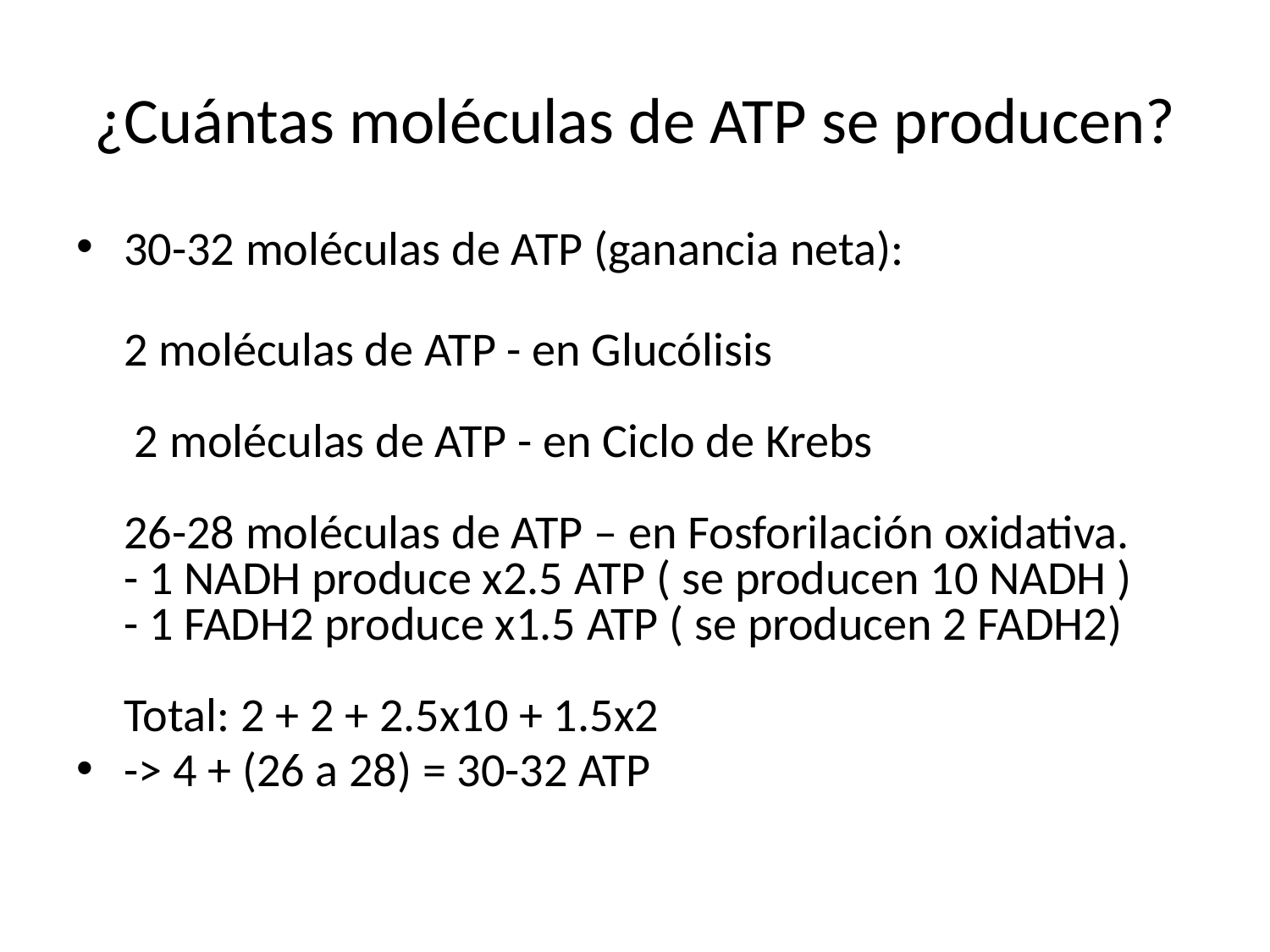

# ¿Cuántas moléculas de ATP se producen?
30-32 moléculas de ATP (ganancia neta):
2 moléculas de ATP - en Glucólisis
 2 moléculas de ATP - en Ciclo de Krebs
26-28 moléculas de ATP – en Fosforilación oxidativa.
- 1 NADH produce x2.5 ATP ( se producen 10 NADH )
- 1 FADH2 produce x1.5 ATP ( se producen 2 FADH2)
Total: 2 + 2 + 2.5x10 + 1.5x2
-> 4 + (26 a 28) = 30-32 ATP